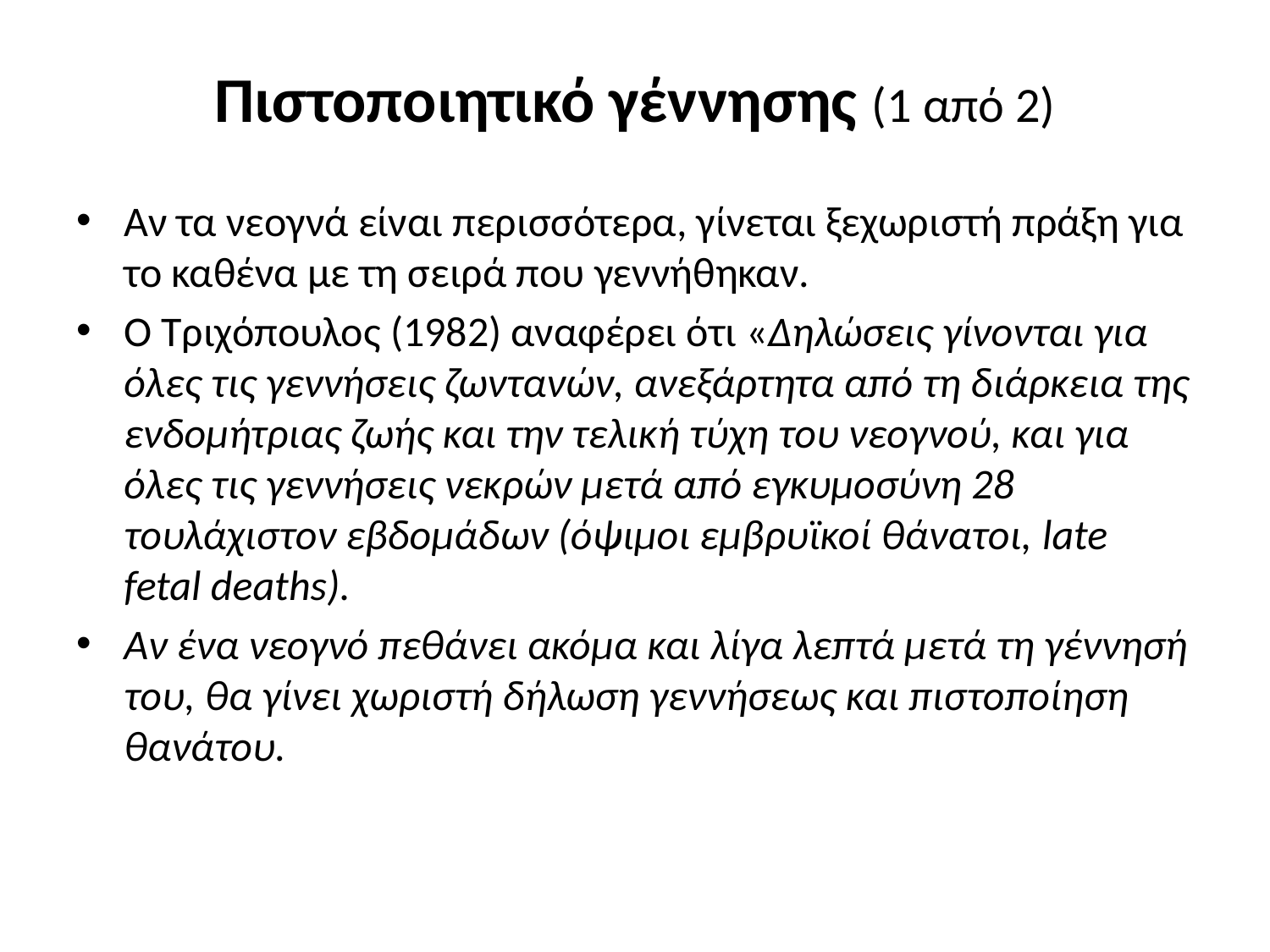

# Πιστοποιητικό γέννησης (1 από 2)
Αν τα νεογνά είναι περισσότερα, γίνεται ξεχωριστή πράξη για το καθένα με τη σειρά που γεννήθηκαν.
Ο Τριχόπουλος (1982) αναφέρει ότι «Δηλώσεις γίνονται για όλες τις γεννήσεις ζωντανών, ανεξάρτητα από τη διάρκεια της ενδομήτριας ζωής και την τελική τύχη του νεογνού, και για όλες τις γεννήσεις νεκρών μετά από εγκυμοσύνη 28 τουλάχιστον εβδομάδων (όψιμοι εμβρυϊκοί θάνατοι, late fetal deaths).
Αν ένα νεογνό πεθάνει ακόμα και λίγα λεπτά μετά τη γέννησή του, θα γίνει χωριστή δήλωση γεννήσεως και πιστοποίηση θανάτου.